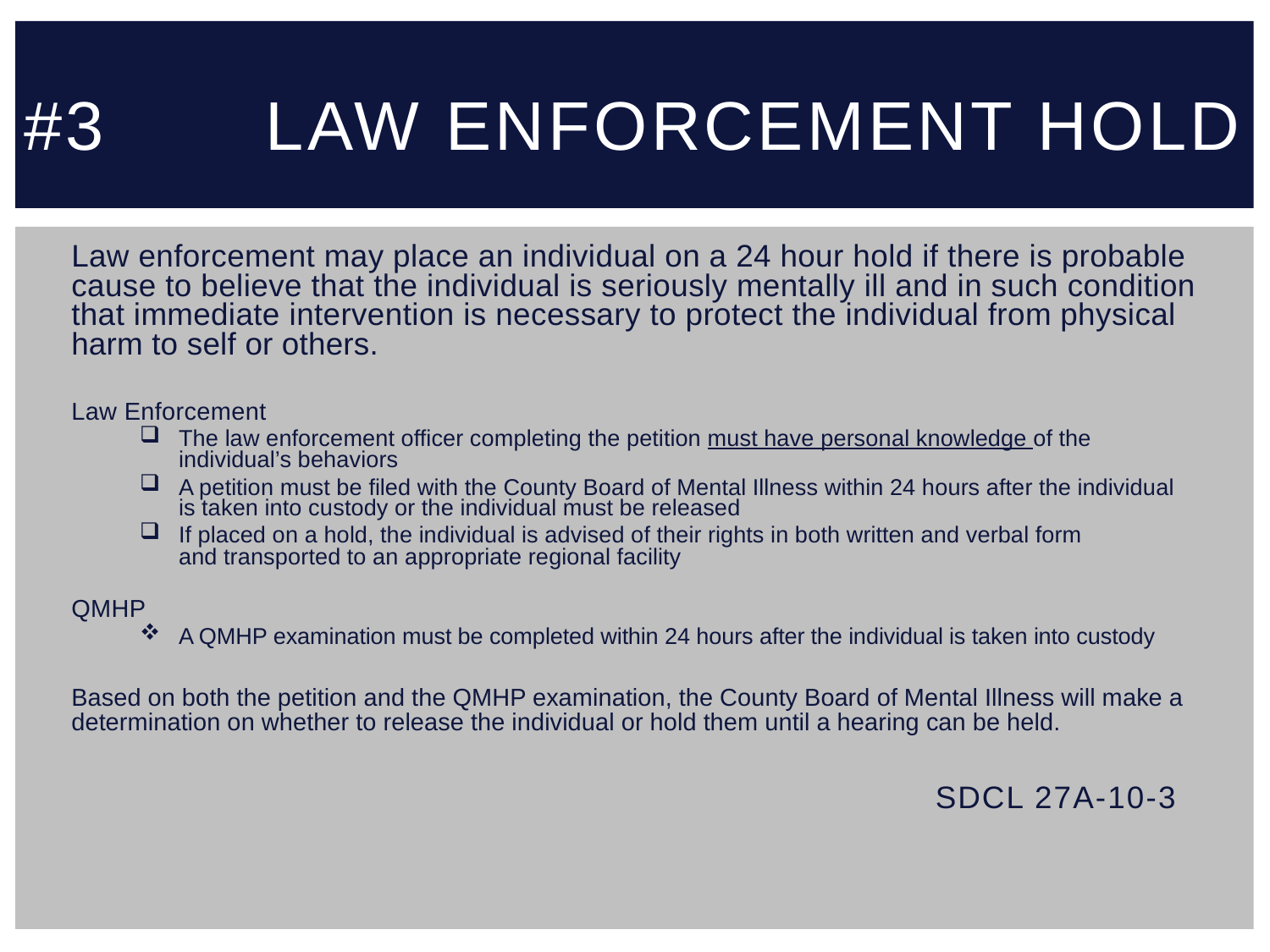

#3       LAW ENFORCEMENT HOLD
Law enforcement may place an individual on a 24 hour hold if there is probable
cause to believe that the individual is seriously mentally ill and in such condition
that immediate intervention is necessary to protect the individual from physical
harm to self or others.
Law Enforcement
The law enforcement officer completing the petition must have personal knowledge of the individual’s behaviors
A petition must be filed with the County Board of Mental Illness within 24 hours after the individual is taken into custody or the individual must be released
If placed on a hold, the individual is advised of their rights in both written and verbal form and transported to an appropriate regional facility
QMHP
A QMHP examination must be completed within 24 hours after the individual is taken into custody
Based on both the petition and the QMHP examination, the County Board of Mental Illness will make a determination on whether to release the individual or hold them until a hearing can be held.
SDCL 27A-10-3